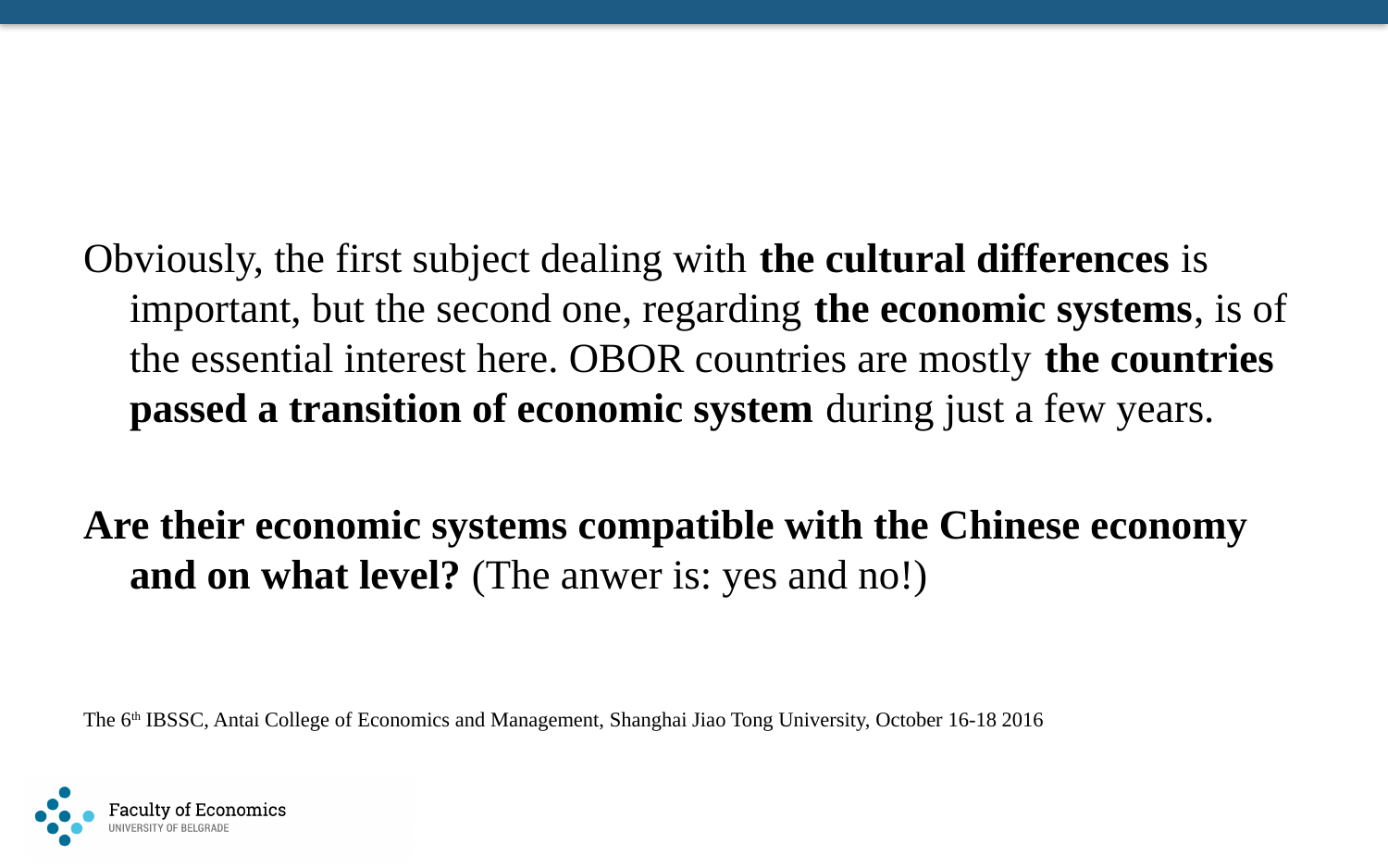

#

Obviously, the first subject dealing with the cultural differences is important, but the second one, regarding the economic systems, is of the essential interest here. OBOR countries are mostly the countries passed a transition of economic system during just a few years.

Are their economic systems compatible with the Chinese economy and on what level? (The anwer is: yes and no!)

The 6th IBSSC, Antai College of Economics and Management, Shanghai Jiao Tong University, October 16-18 2016